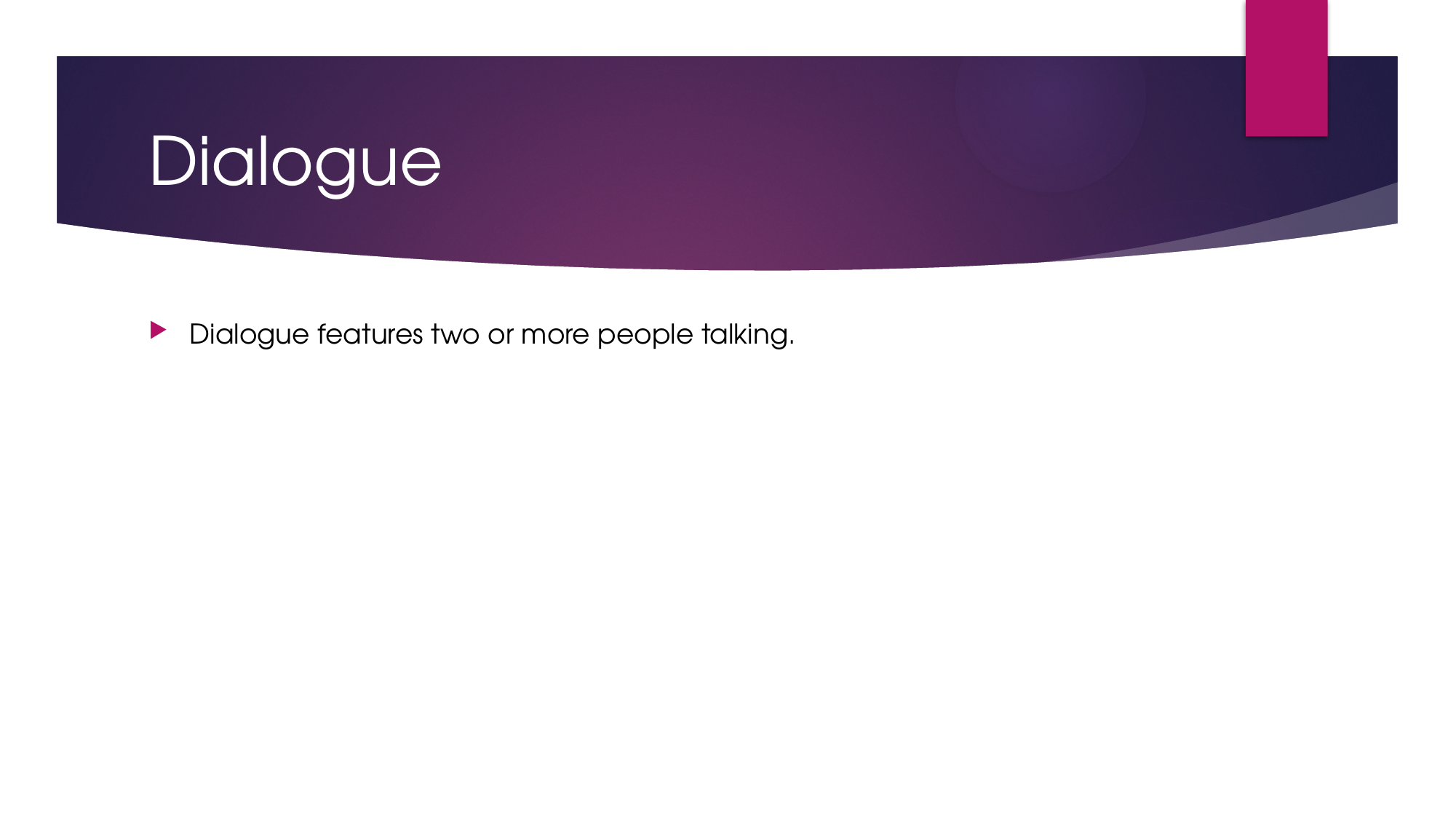

# Dialogue
Dialogue features two or more people talking.